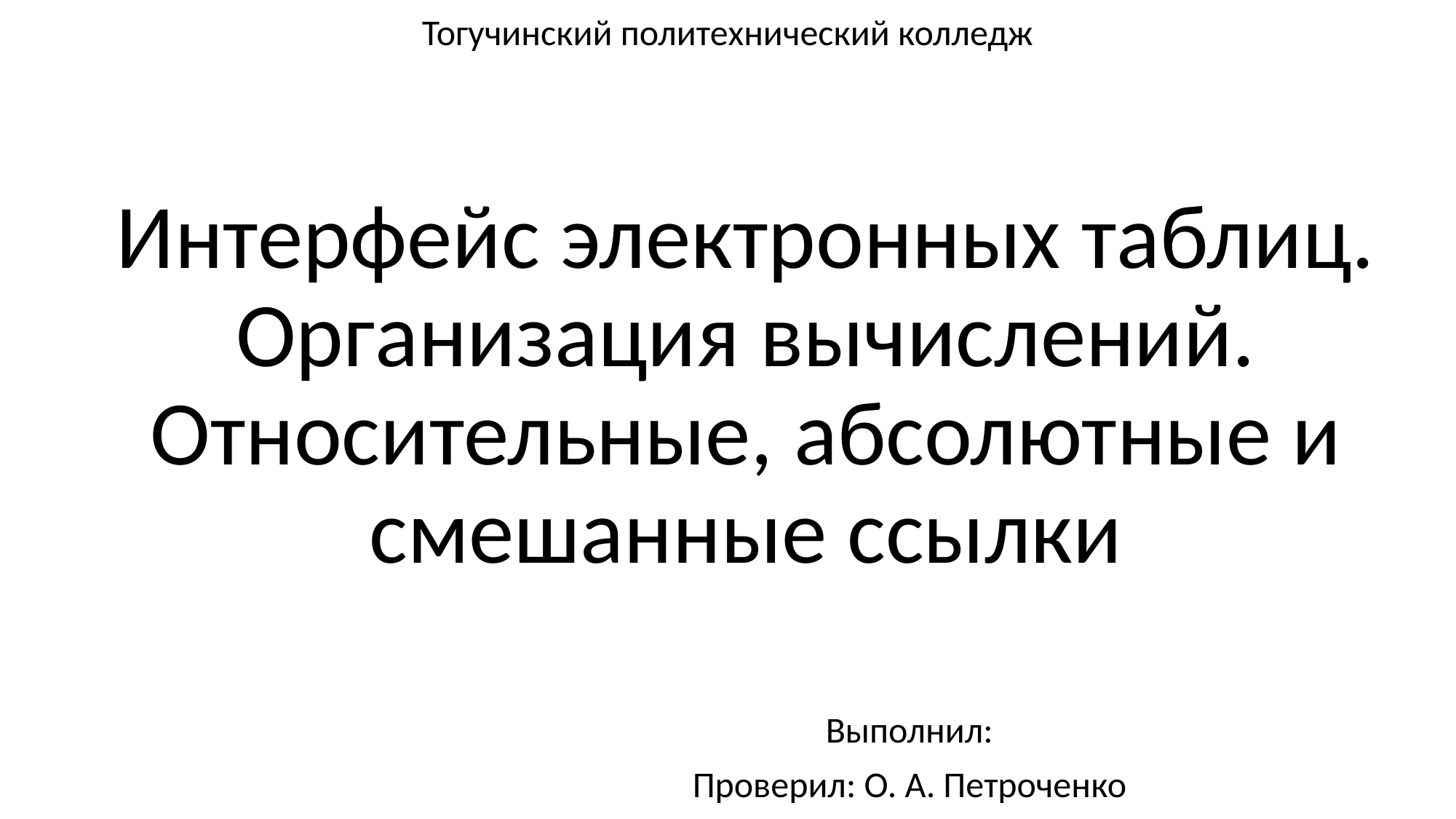

Тогучинский политехнический колледж
# Интерфейс электронных таблиц. Организация вычислений. Относительные, абсолютные и смешанные ссылки
Выполнил:
Проверил: О. А. Петроченко